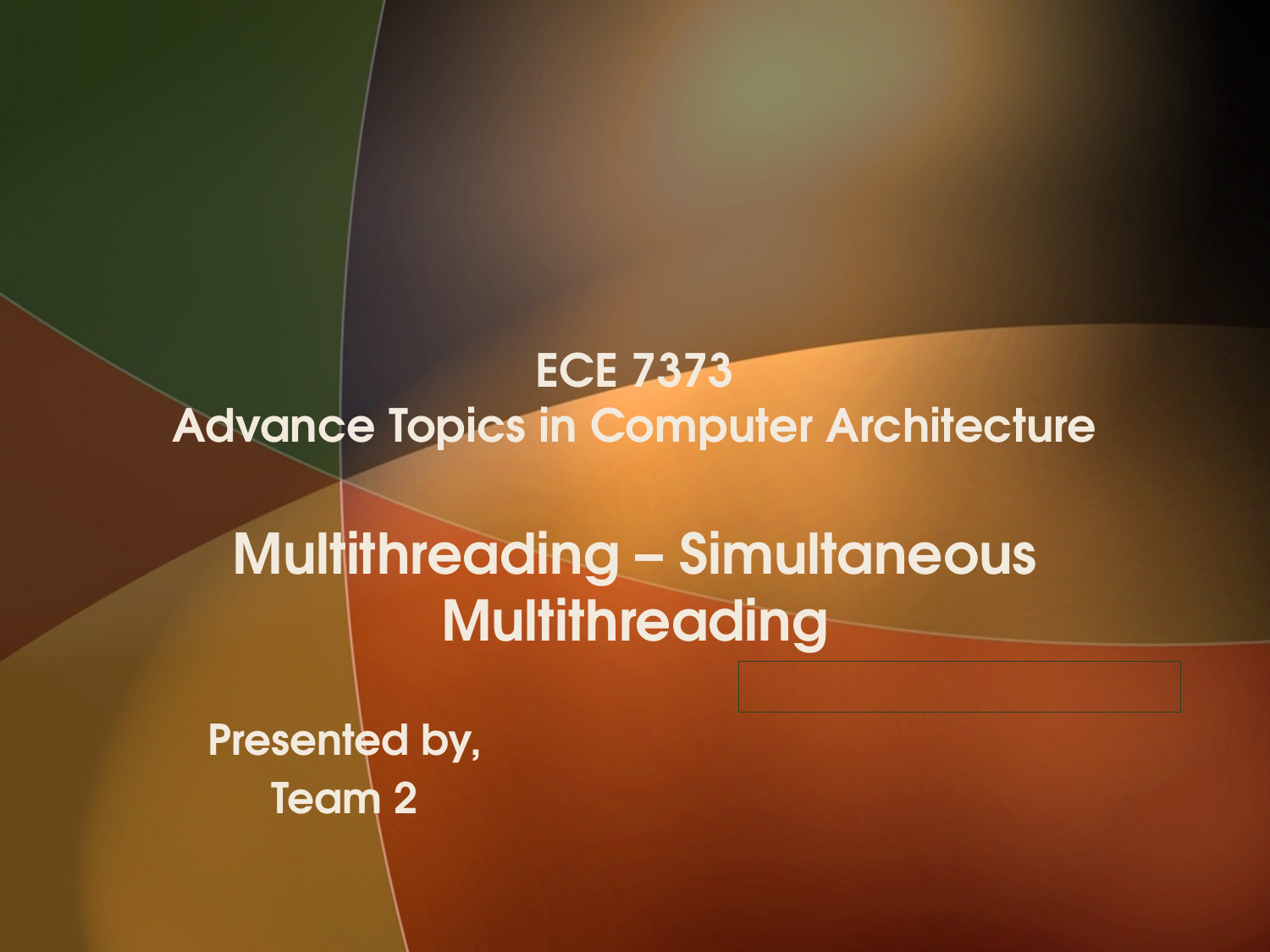

# ECE 7373 Advance Topics in Computer Architecture Multithreading – Simultaneous Multithreading

Presented by,
Team 2